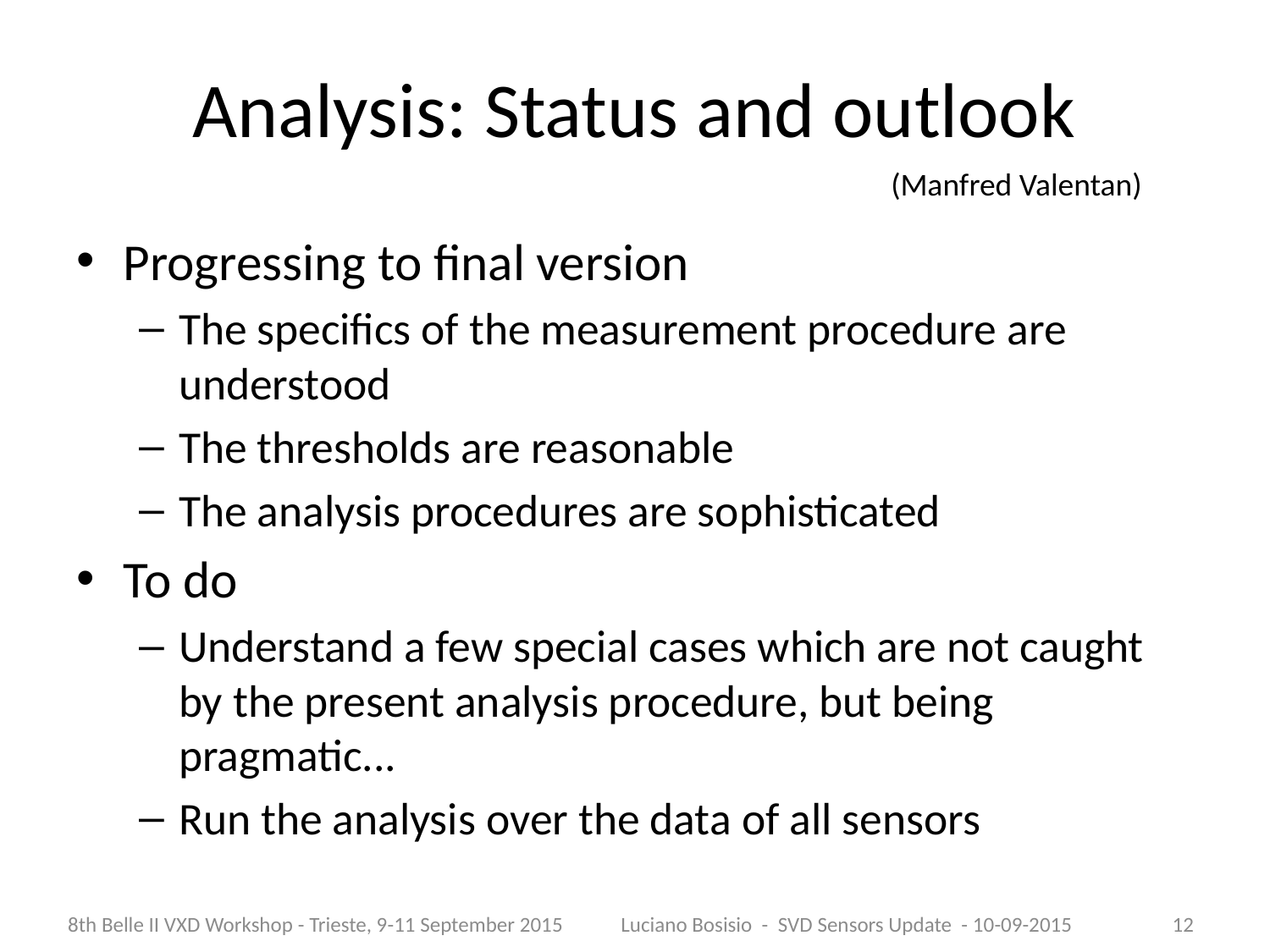

# Analysis: Status and outlook
(Manfred Valentan)
Progressing to final version
The specifics of the measurement procedure are understood
The thresholds are reasonable
The analysis procedures are sophisticated
To do
Understand a few special cases which are not caught by the present analysis procedure, but being pragmatic...
Run the analysis over the data of all sensors

12
8th Belle II VXD Workshop - Trieste, 9-11 September 2015            Luciano Bosisio  -  SVD Sensors Update  - 10-09-2015